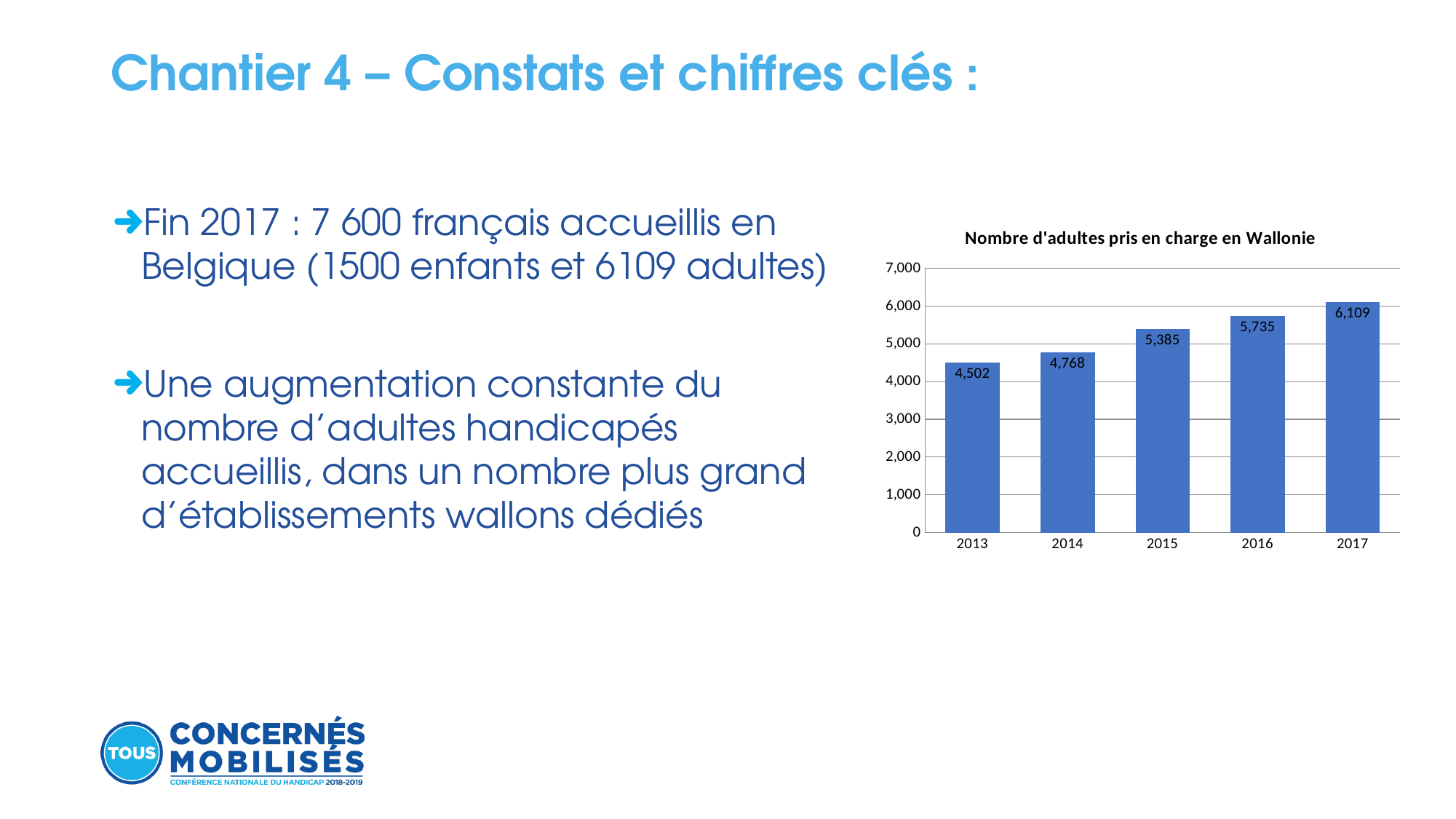

# Chantier 4 – Constats et chiffres clés :
Fin 2017 : 7 600 français accueillis en Belgique (1500 enfants et 6109 adultes)

Une augmentation constante du nombre d’adultes handicapés accueillis, dans un nombre plus grand d’établissements wallons dédiés

### Chart: Nombre d'adultes pris en charge en Wallonie

| Category | Nombre de personnes  |
|---|---|
| 2013 | 4502.0 |
| 2014 | 4768.0 |
| 2015 | 5385.0 |
| 2016 | 5735.0 |
| 2017 | 6109.0 |